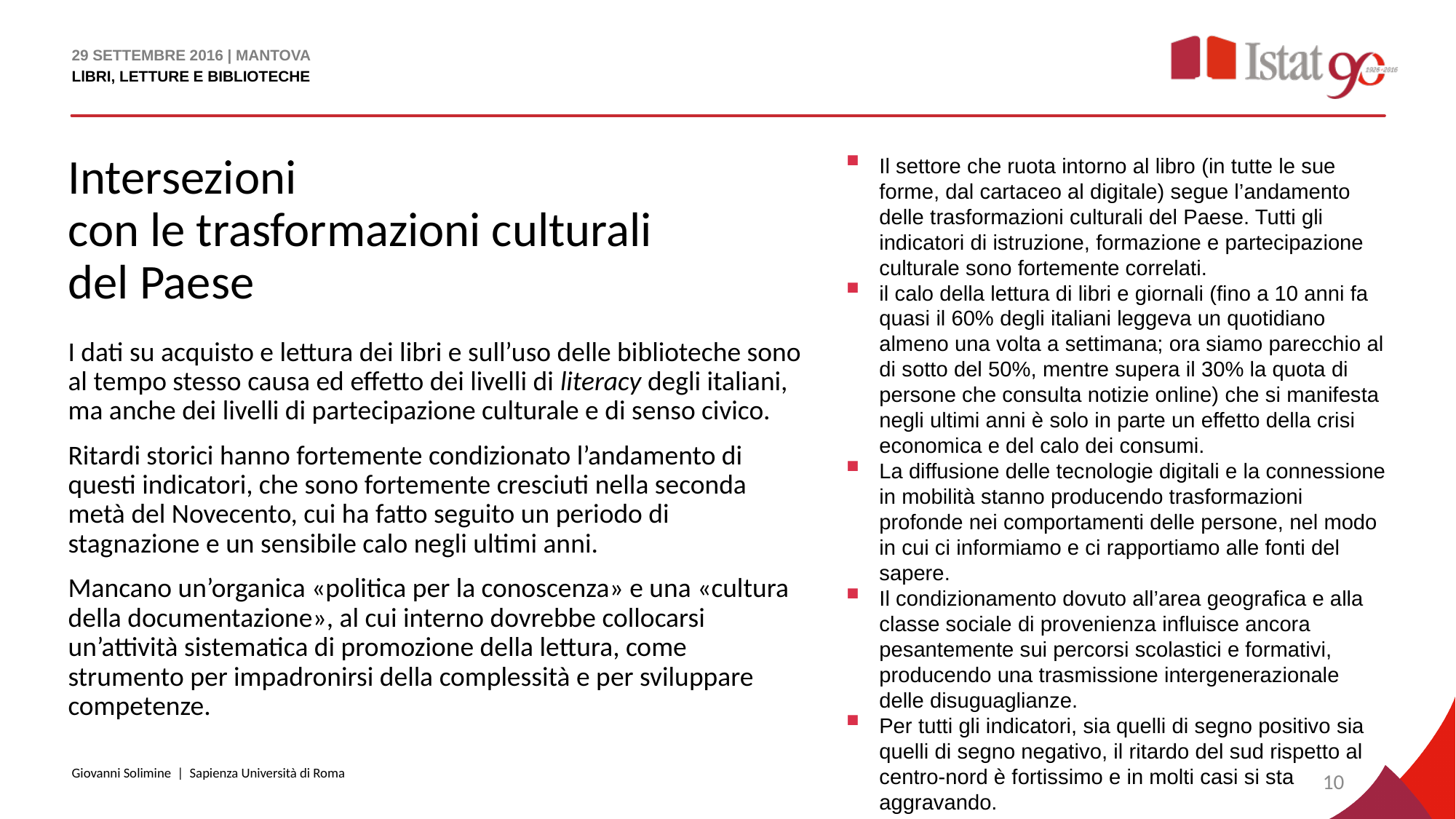

# Intersezioni con le trasformazioni culturali del Paese
Il settore che ruota intorno al libro (in tutte le sue forme, dal cartaceo al digitale) segue l’andamento delle trasformazioni culturali del Paese. Tutti gli indicatori di istruzione, formazione e partecipazione culturale sono fortemente correlati.
il calo della lettura di libri e giornali (fino a 10 anni fa quasi il 60% degli italiani leggeva un quotidiano almeno una volta a settimana; ora siamo parecchio al di sotto del 50%, mentre supera il 30% la quota di persone che consulta notizie online) che si manifesta negli ultimi anni è solo in parte un effetto della crisi economica e del calo dei consumi.
La diffusione delle tecnologie digitali e la connessione in mobilità stanno producendo trasformazioni profonde nei comportamenti delle persone, nel modo in cui ci informiamo e ci rapportiamo alle fonti del sapere.
Il condizionamento dovuto all’area geografica e alla classe sociale di provenienza influisce ancora pesantemente sui percorsi scolastici e formativi, producendo una trasmissione intergenerazionale delle disuguaglianze.
Per tutti gli indicatori, sia quelli di segno positivo sia quelli di segno negativo, il ritardo del sud rispetto al centro-nord è fortissimo e in molti casi si sta aggravando.
I dati su acquisto e lettura dei libri e sull’uso delle biblioteche sono al tempo stesso causa ed effetto dei livelli di literacy degli italiani, ma anche dei livelli di partecipazione culturale e di senso civico.
Ritardi storici hanno fortemente condizionato l’andamento di questi indicatori, che sono fortemente cresciuti nella seconda metà del Novecento, cui ha fatto seguito un periodo di stagnazione e un sensibile calo negli ultimi anni.
Mancano un’organica «politica per la conoscenza» e una «cultura della documentazione», al cui interno dovrebbe collocarsi un’attività sistematica di promozione della lettura, come strumento per impadronirsi della complessità e per sviluppare competenze.
Giovanni Solimine  |  Sapienza Università di Roma

10